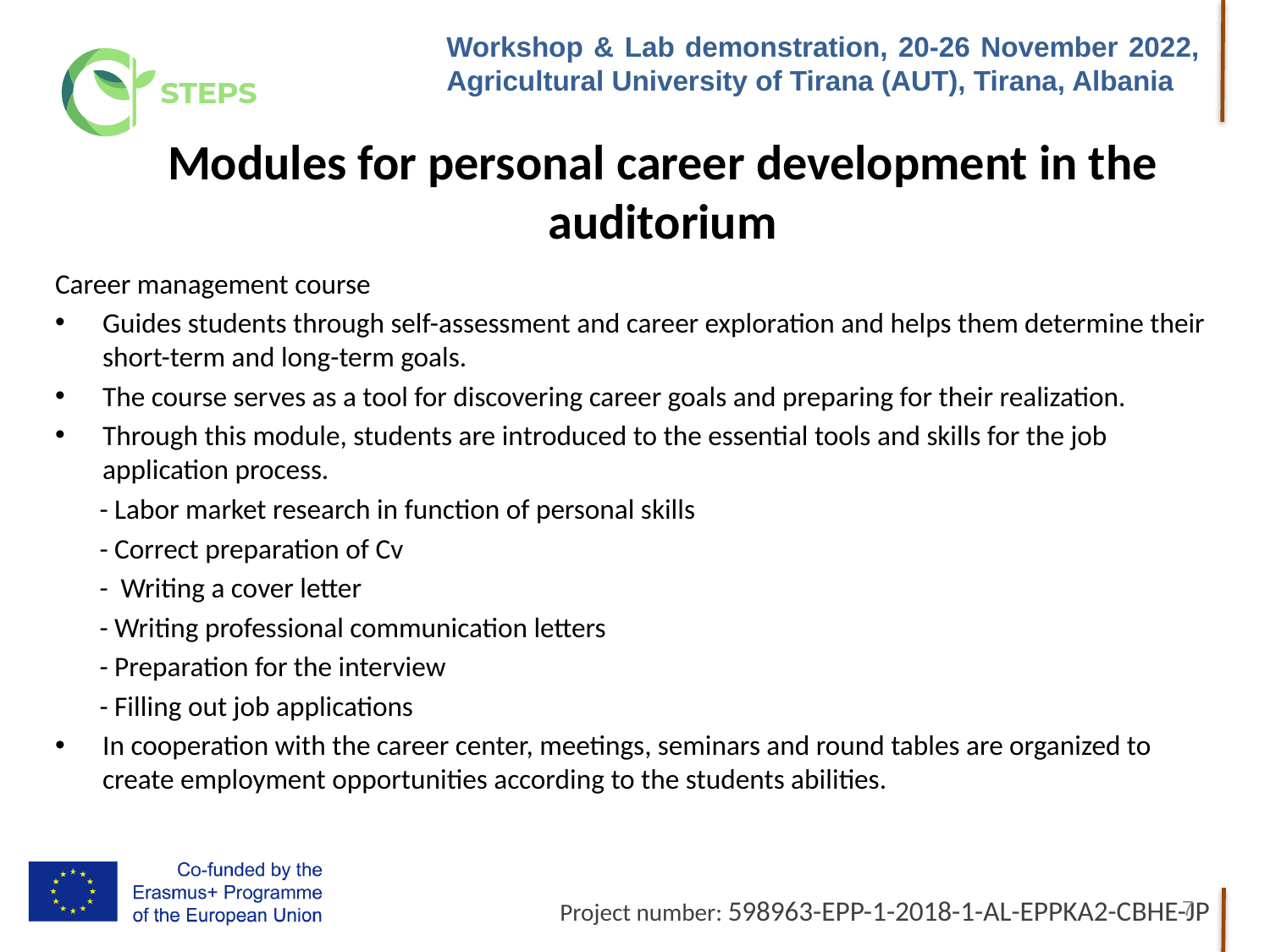

# Modules for personal career development in the auditorium
Career management course
Guides students through self-assessment and career exploration and helps them determine their short-term and long-term goals.
The course serves as a tool for discovering career goals and preparing for their realization.
Through this module, students are introduced to the essential tools and skills for the job application process.
       - Labor market research in function of personal skills
       - Correct preparation of Cv
       -  Writing a cover letter
       - Writing professional communication letters
       - Preparation for the interview
       - Filling out job applications
In cooperation with the career center, meetings, seminars and round tables are organized to create employment opportunities according to the students abilities.

7